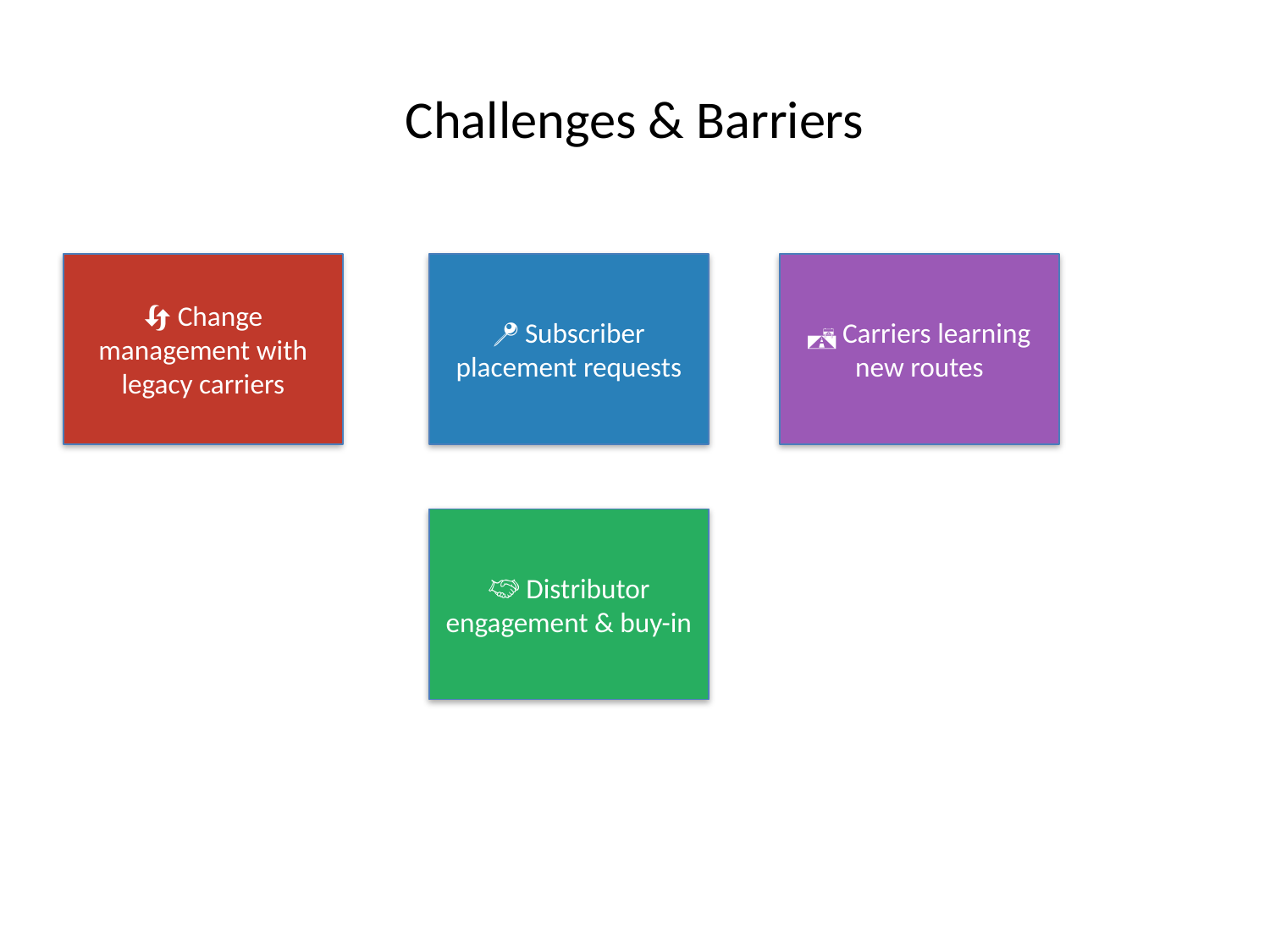

# Challenges & Barriers
🔄 Change management with legacy carriers
📍 Subscriber placement requests
🛣️ Carriers learning new routes
🤝 Distributor engagement & buy-in